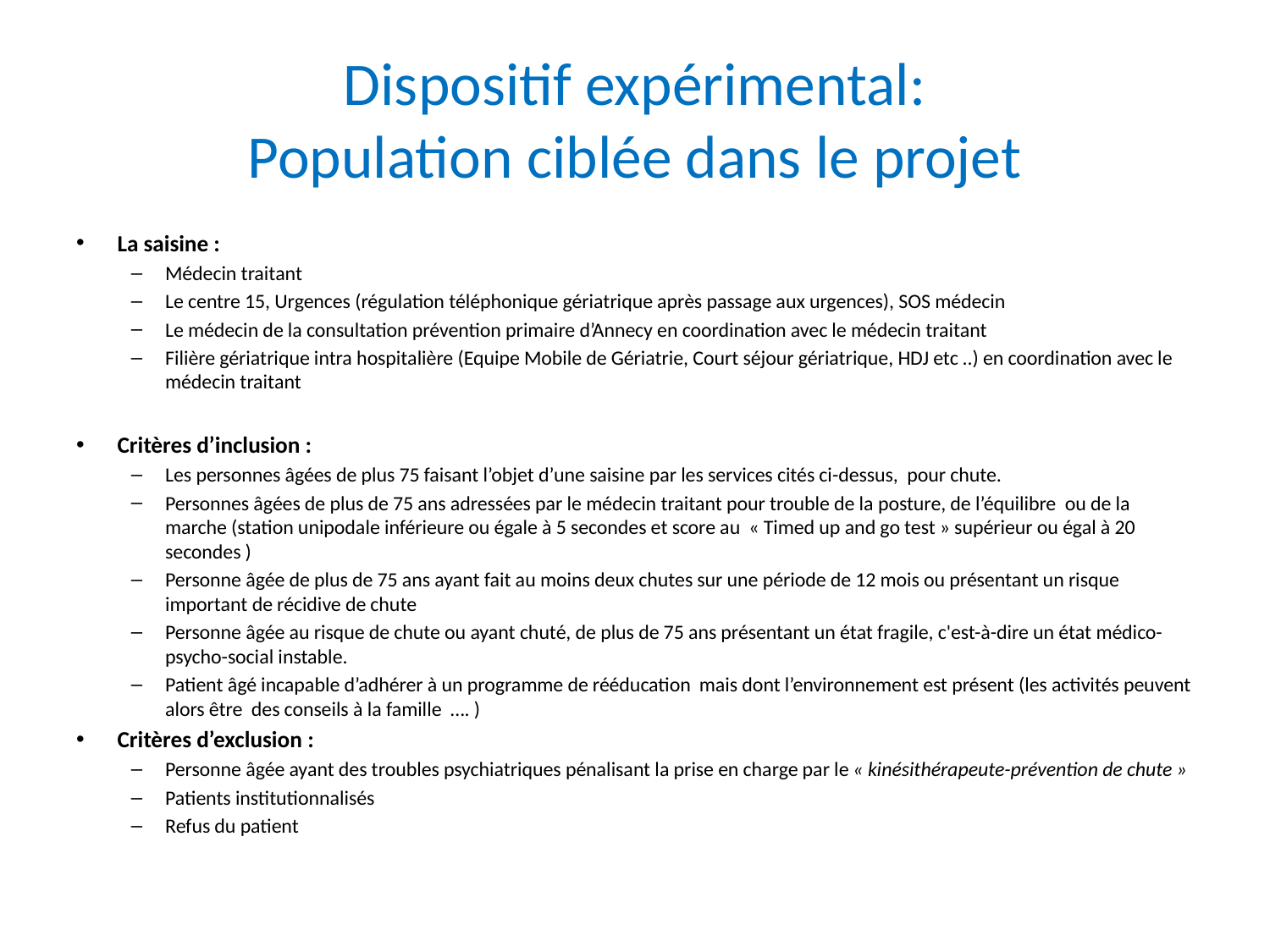

# Dispositif expérimental: Population ciblée dans le projet
La saisine :
Médecin traitant
Le centre 15, Urgences (régulation téléphonique gériatrique après passage aux urgences), SOS médecin
Le médecin de la consultation prévention primaire d’Annecy en coordination avec le médecin traitant
Filière gériatrique intra hospitalière (Equipe Mobile de Gériatrie, Court séjour gériatrique, HDJ etc ..) en coordination avec le médecin traitant

Critères d’inclusion :
Les personnes âgées de plus 75 faisant l’objet d’une saisine par les services cités ci-dessus,  pour chute.
Personnes âgées de plus de 75 ans adressées par le médecin traitant pour trouble de la posture, de l’équilibre  ou de la marche (station unipodale inférieure ou égale à 5 secondes et score au  « Timed up and go test » supérieur ou égal à 20 secondes )
Personne âgée de plus de 75 ans ayant fait au moins deux chutes sur une période de 12 mois ou présentant un risque important de récidive de chute
Personne âgée au risque de chute ou ayant chuté, de plus de 75 ans présentant un état fragile, c'est-à-dire un état médico-psycho-social instable.
Patient âgé incapable d’adhérer à un programme de rééducation  mais dont l’environnement est présent (les activités peuvent alors être  des conseils à la famille  …. )
Critères d’exclusion :
Personne âgée ayant des troubles psychiatriques pénalisant la prise en charge par le « kinésithérapeute-prévention de chute »
Patients institutionnalisés
Refus du patient